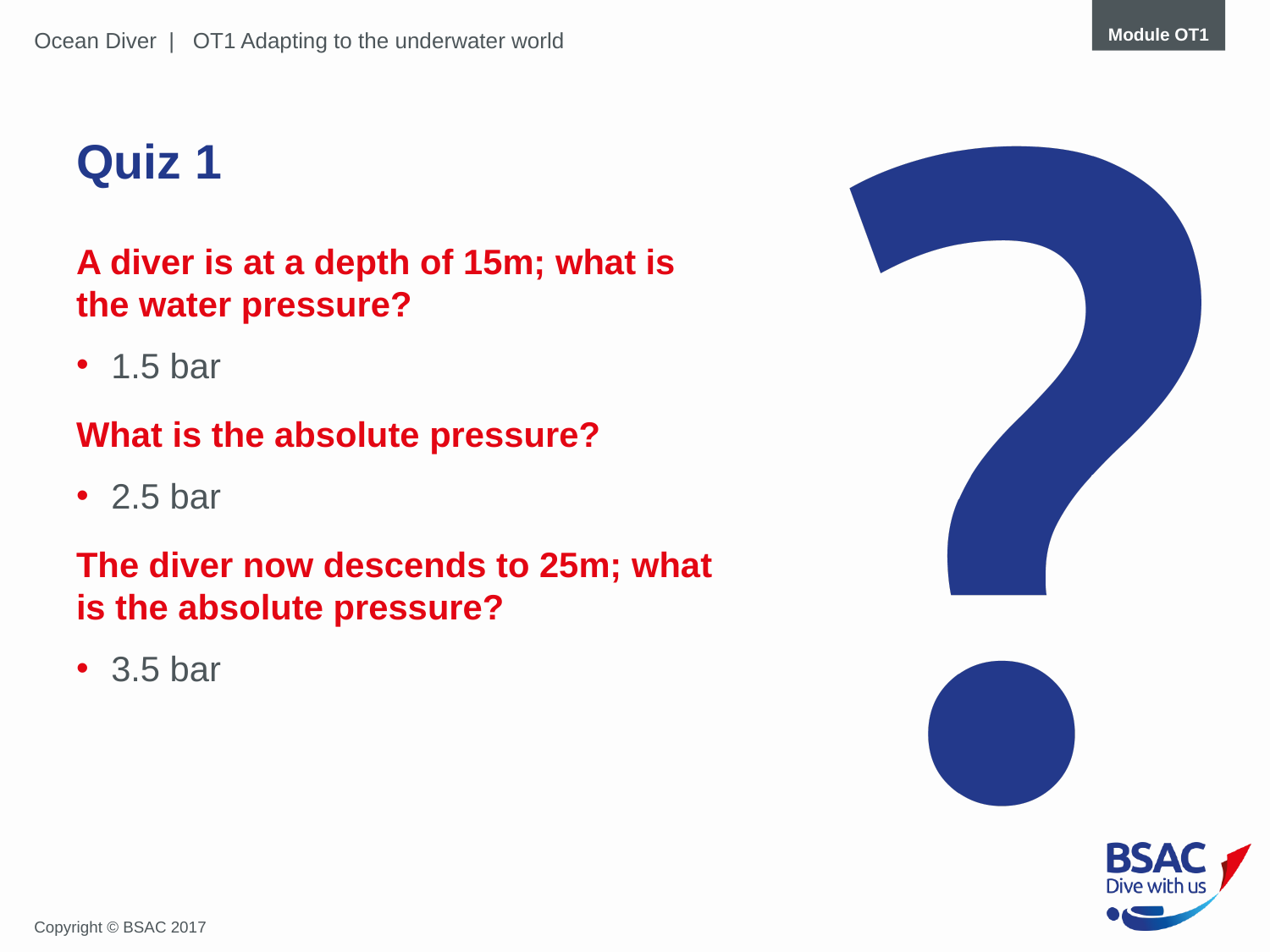

# Quiz 1
A diver is at a depth of 15m; what is the water pressure?
1.5 bar
What is the absolute pressure?
2.5 bar
The diver now descends to 25m; what is the absolute pressure?
3.5 bar